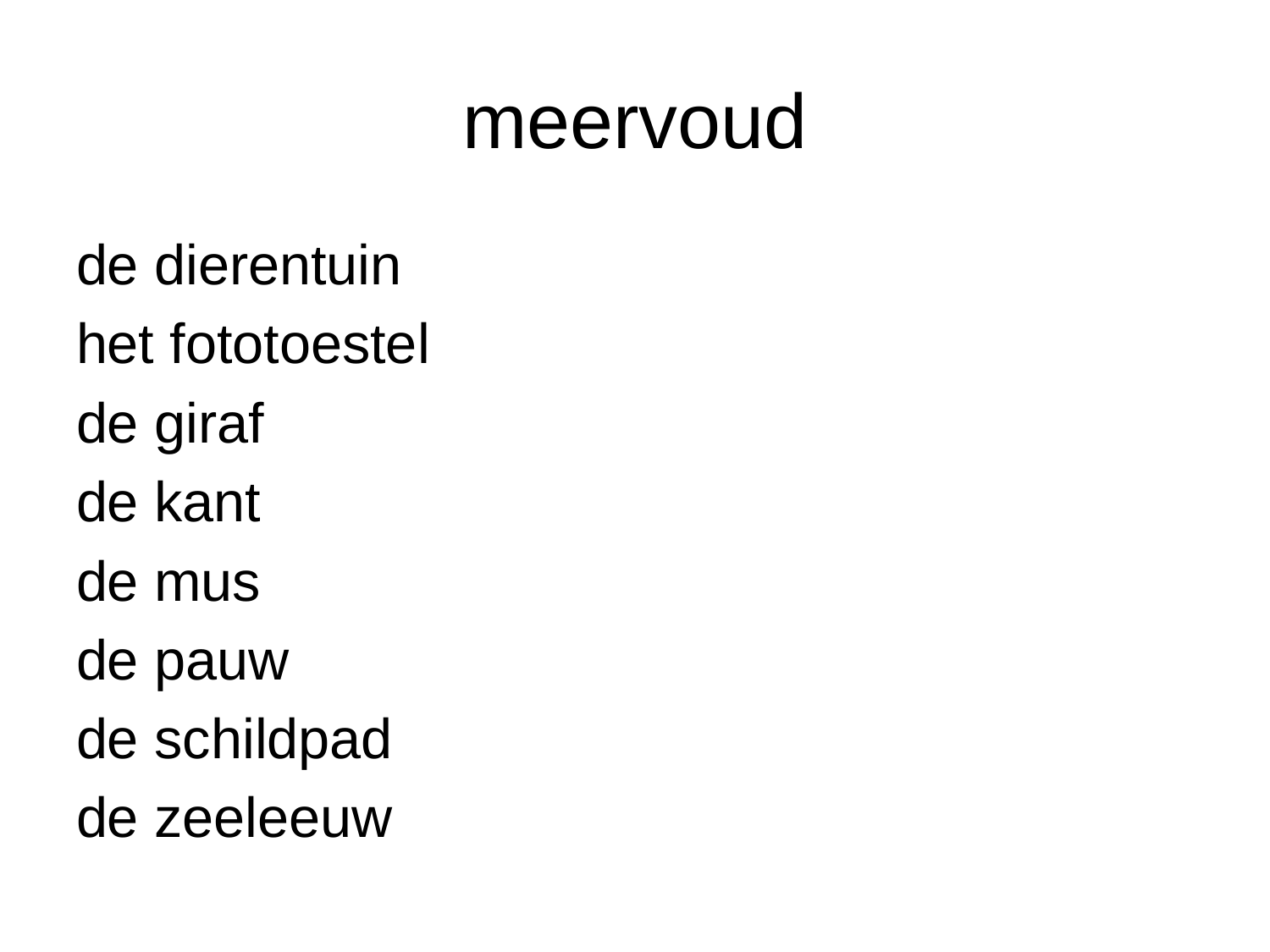

# meervoud
de dierentuin
het fototoestel
de giraf
de kant
de mus
de pauw
de schildpad
de zeeleeuw